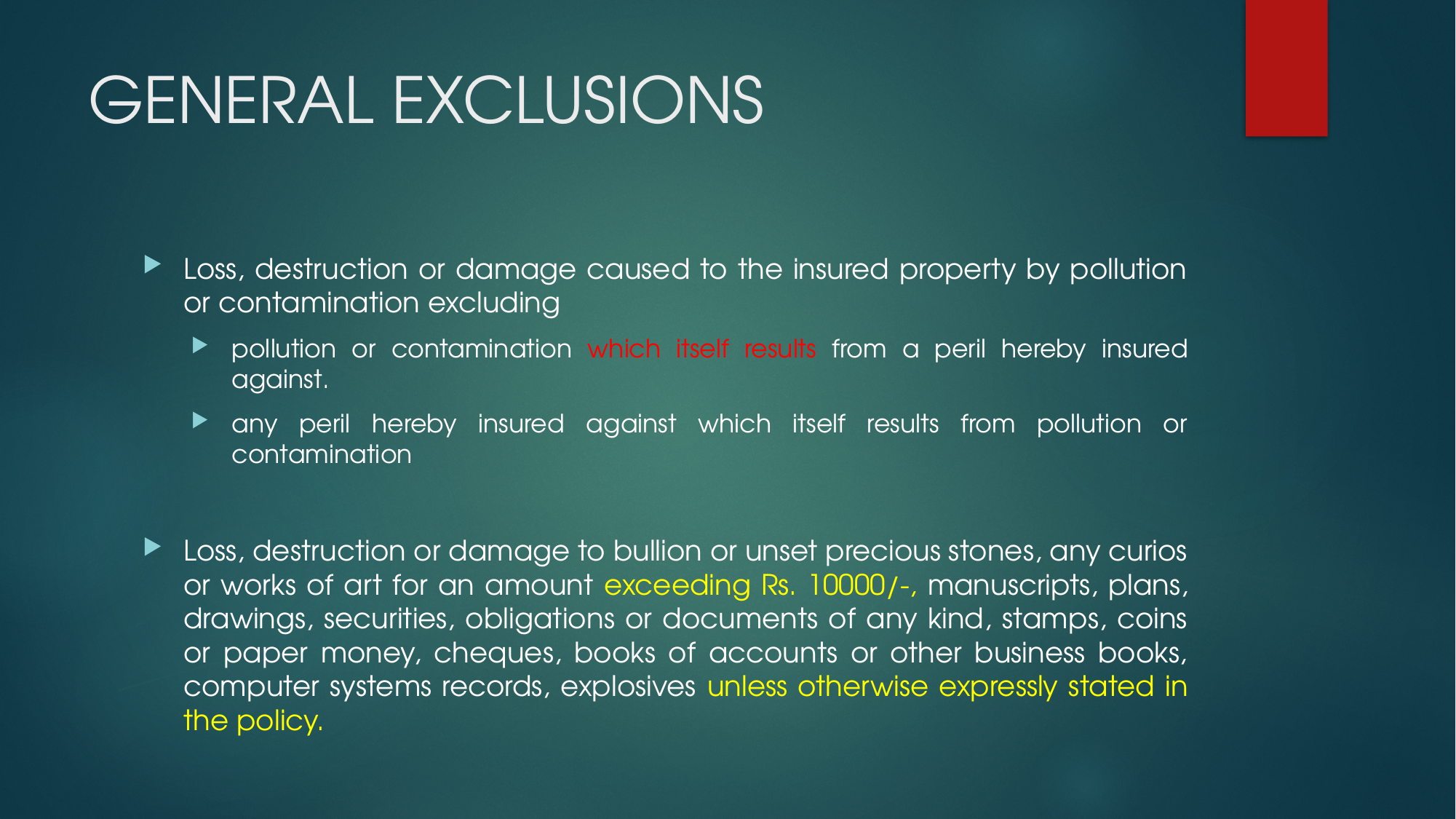

# GENERAL EXCLUSIONS
Loss, destruction or damage caused to the insured property by pollution or contamination excluding
pollution or contamination which itself results from a peril hereby insured against.
any peril hereby insured against which itself results from pollution or contamination

Loss, destruction or damage to bullion or unset precious stones, any curios or works of art for an amount exceeding Rs. 10000/-, manuscripts, plans, drawings, securities, obligations or documents of any kind, stamps, coins or paper money, cheques, books of accounts or other business books, computer systems records, explosives unless otherwise expressly stated in the policy.